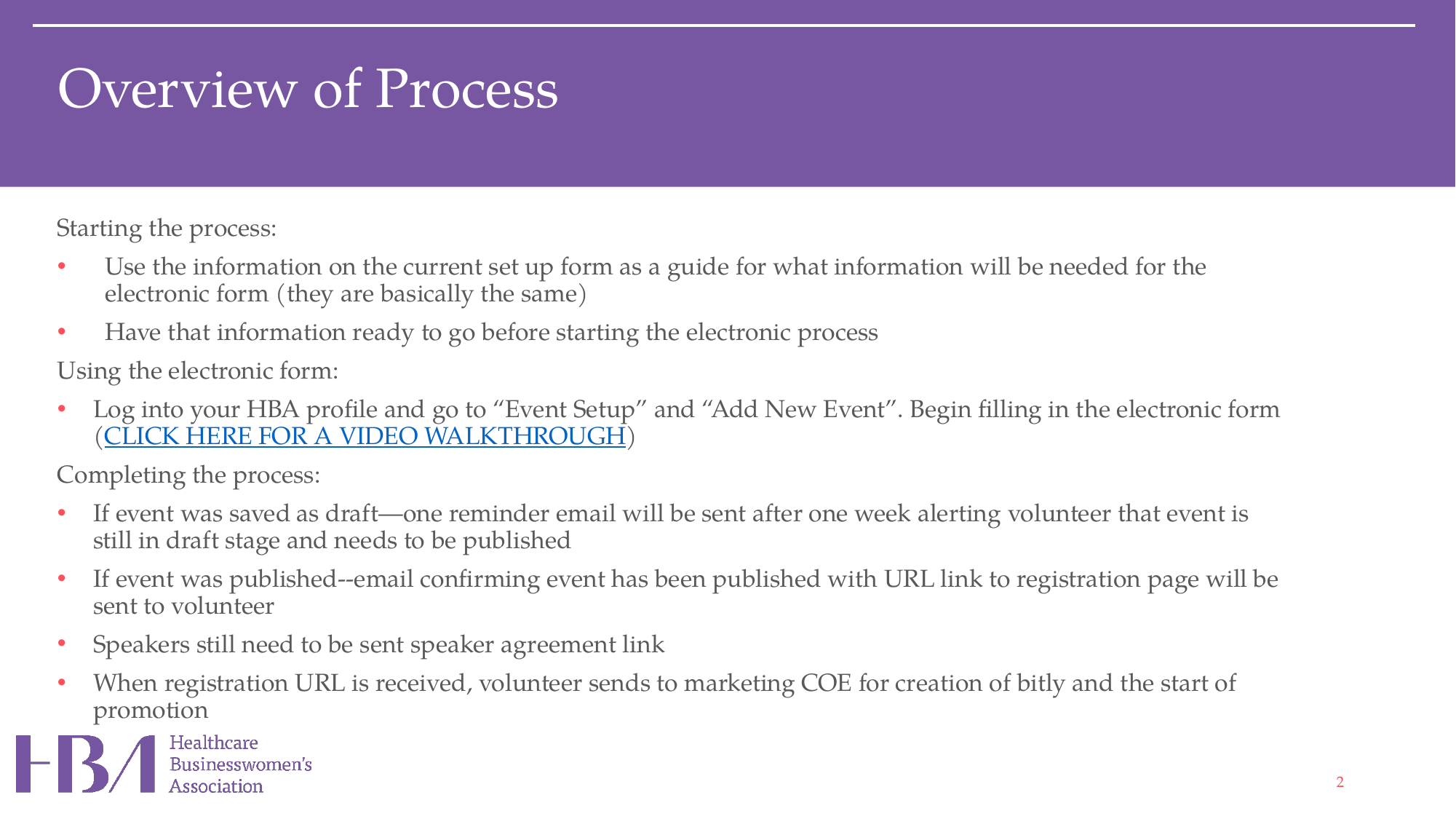

# Overview of Process
Starting the process:
Use the information on the current set up form as a guide for what information will be needed for the electronic form (they are basically the same)
Have that information ready to go before starting the electronic process
Using the electronic form:
Log into your HBA profile and go to “Event Setup” and “Add New Event”. Begin filling in the electronic form (CLICK HERE FOR A VIDEO WALKTHROUGH)
Completing the process:
If event was saved as draft—one reminder email will be sent after one week alerting volunteer that event is still in draft stage and needs to be published
If event was published--email confirming event has been published with URL link to registration page will be sent to volunteer
Speakers still need to be sent speaker agreement link
When registration URL is received, volunteer sends to marketing COE for creation of bitly and the start of promotion

2